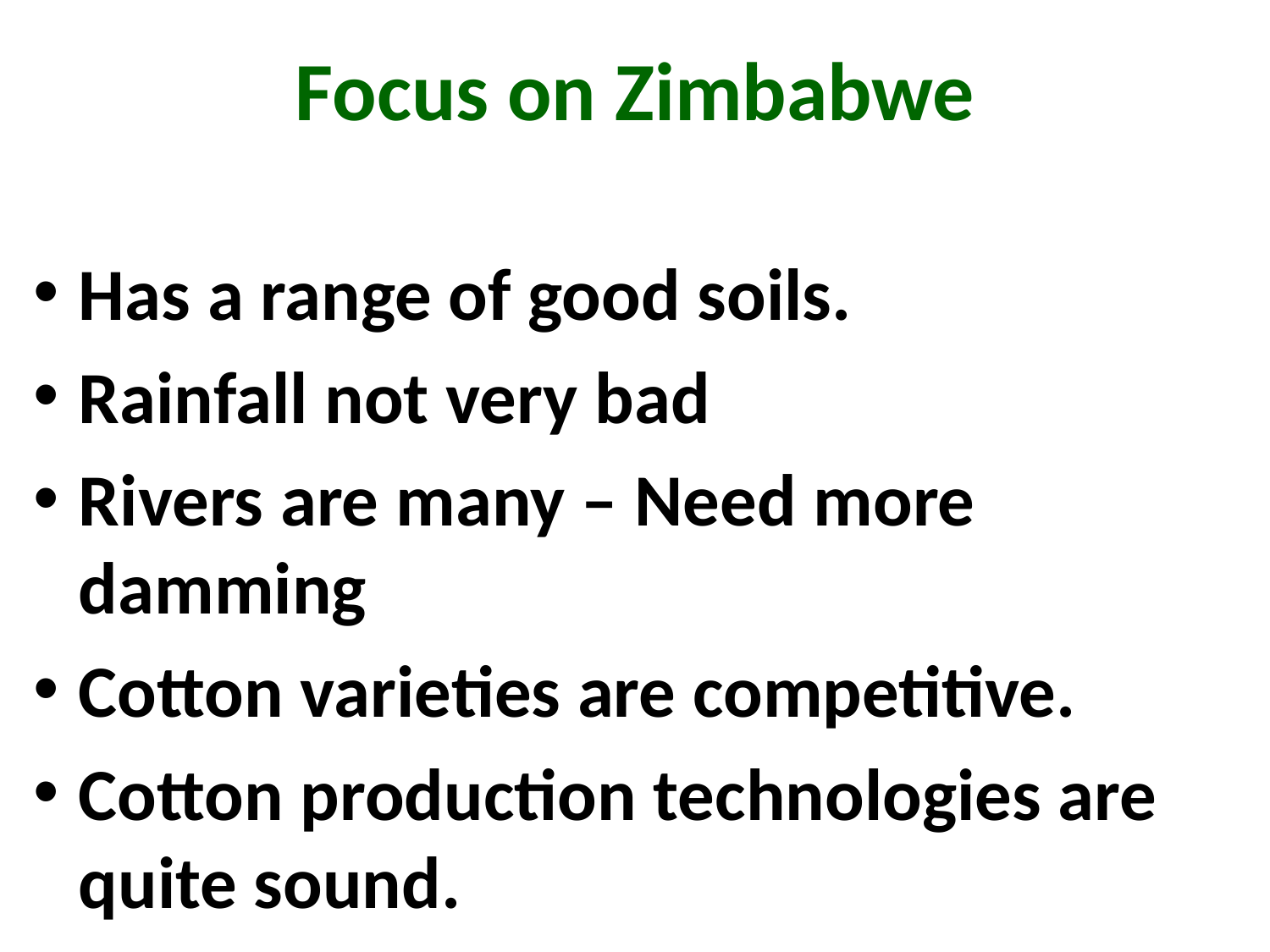

Focus on Zimbabwe

Has a range of good soils.
Rainfall not very bad
Rivers are many – Need more damming
Cotton varieties are competitive.
Cotton production technologies are quite sound.